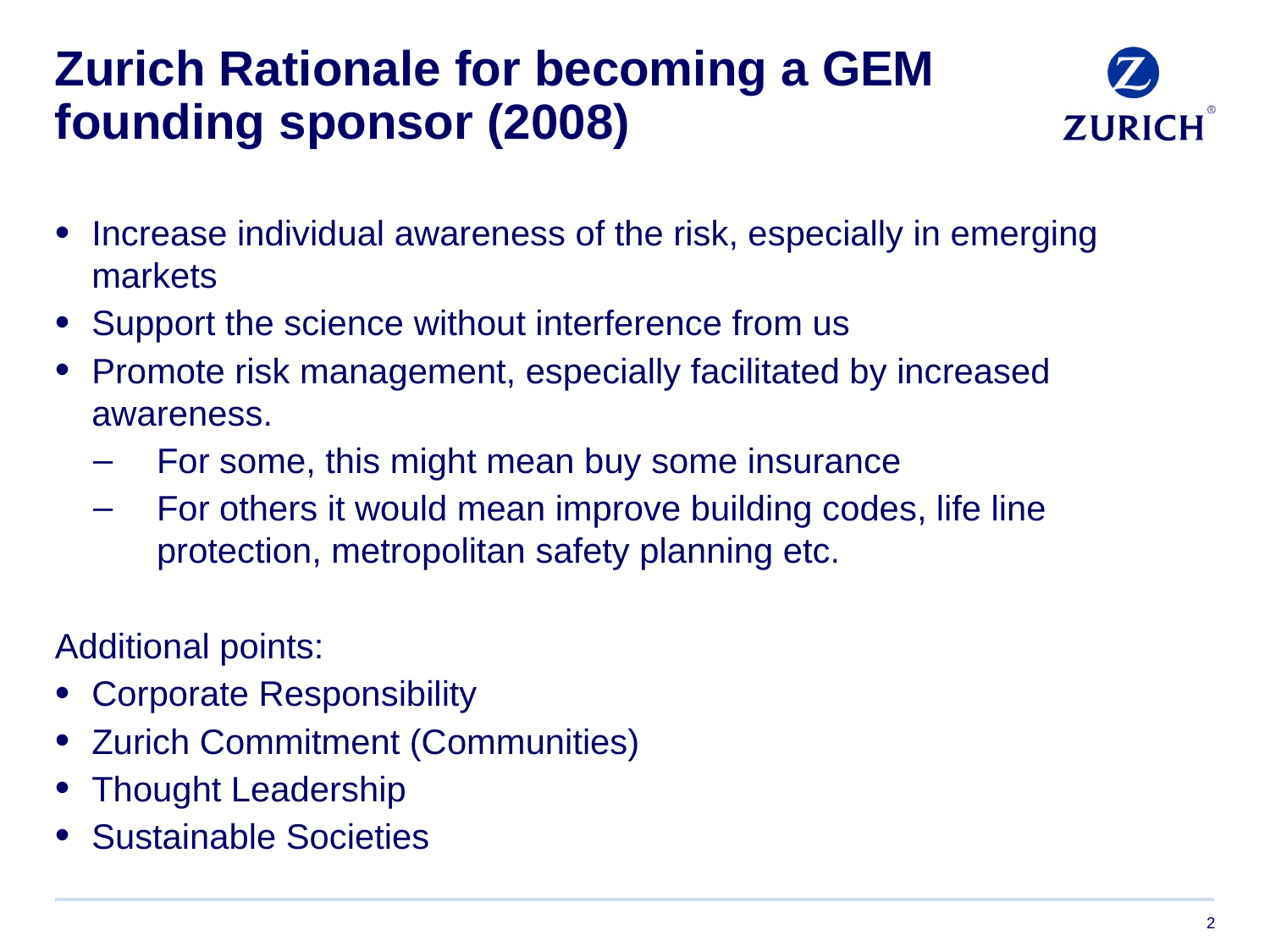

# Zurich Rationale for becoming a GEM founding sponsor (2008)
Increase individual awareness of the risk, especially in emerging markets
Support the science without interference from us
Promote risk management, especially facilitated by increased awareness.
For some, this might mean buy some insurance
For others it would mean improve building codes, life line protection, metropolitan safety planning etc.

Additional points:
Corporate Responsibility
Zurich Commitment (Communities)
Thought Leadership
Sustainable Societies
2